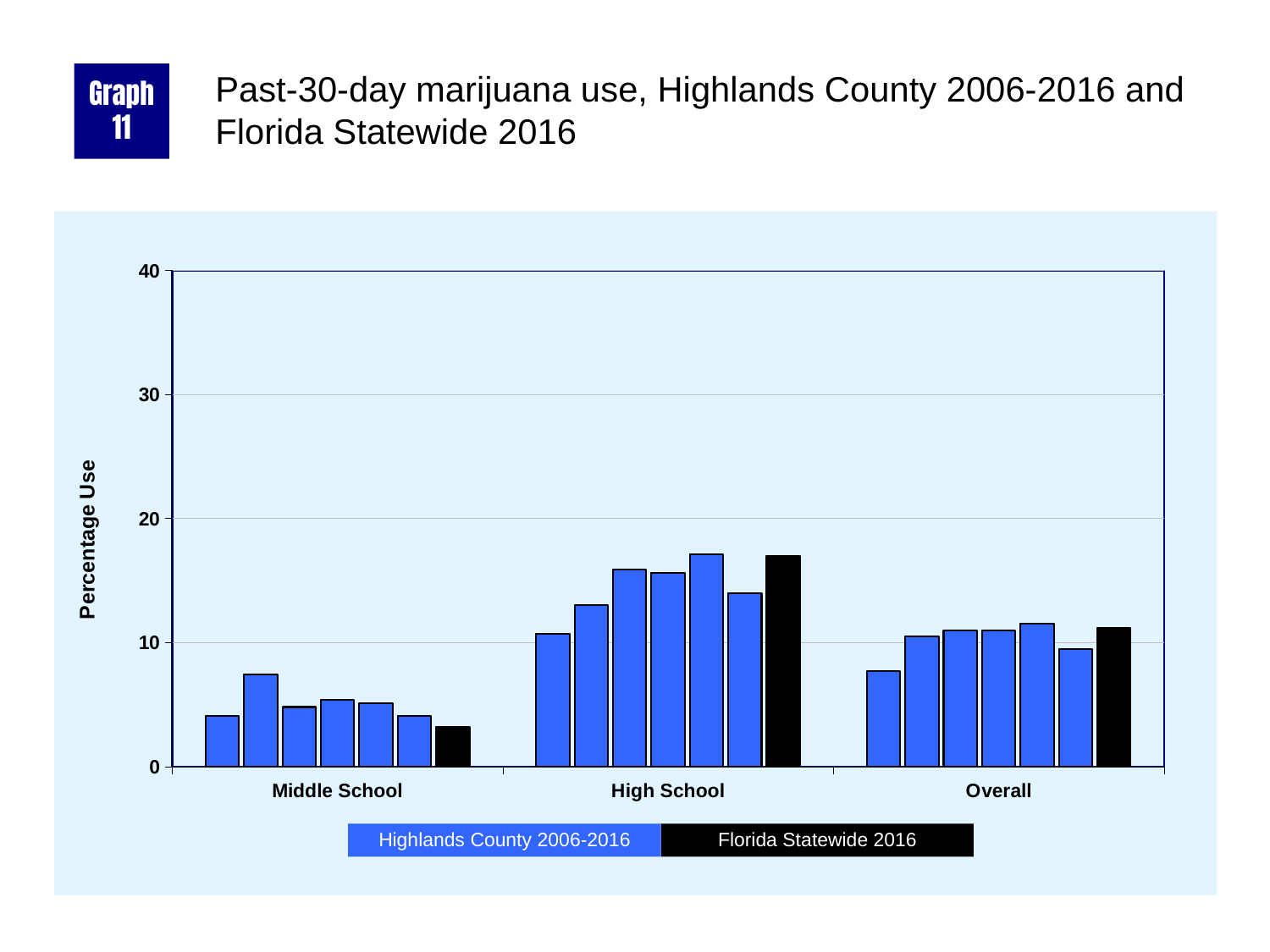

Graph 11
Past-30-day marijuana use, Highlands County 2006-2016 and Florida Statewide 2016

### Chart

| Category | County 2006 | County 2008 | County 2010 | County 2012 | County 2014 | County 2016 | Florida 2016 |
|---|---|---|---|---|---|---|---|
| Middle School | 4.1 | 7.4 | 4.8 | 5.4 | 5.1 | 4.1 | 3.2 |
| High School | 10.7 | 13.0 | 15.9 | 15.6 | 17.1 | 14.0 | 17.0 |
| Overall | 7.7 | 10.5 | 11.0 | 11.0 | 11.5 | 9.5 | 11.2 |
Florida Statewide 2016
Highlands County 2006-2016